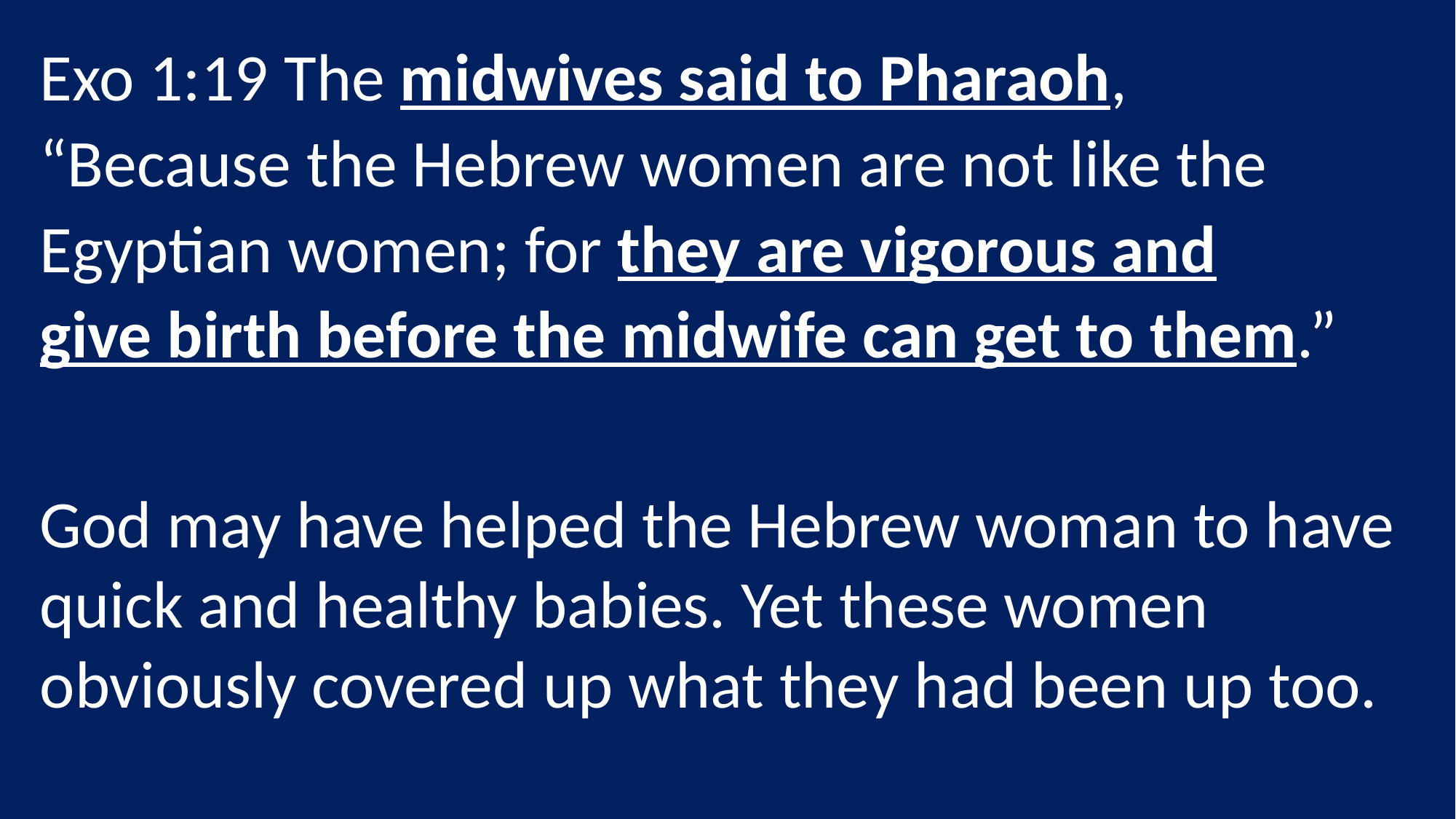

Exo 1:19 The midwives said to Pharaoh, “Because the Hebrew women are not like the Egyptian women; for they are vigorous and give birth before the midwife can get to them.”

God may have helped the Hebrew woman to have quick and healthy babies. Yet these women obviously covered up what they had been up too.